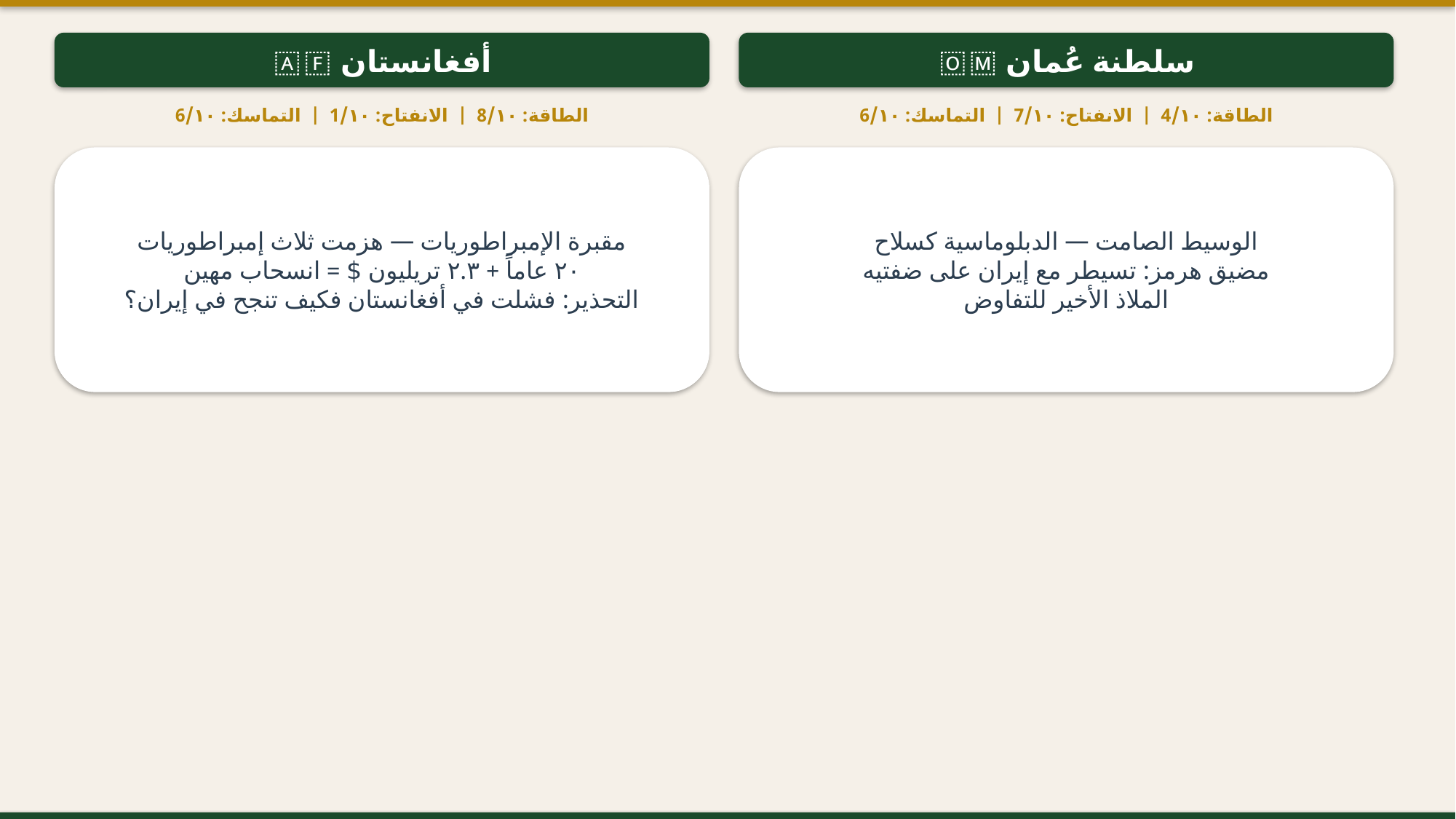

أفغانستان 🇦🇫
سلطنة عُمان 🇴🇲
الطاقة: 8/١٠  |  الانفتاح: 1/١٠  |  التماسك: 6/١٠
الطاقة: 4/١٠  |  الانفتاح: 7/١٠  |  التماسك: 6/١٠
مقبرة الإمبراطوريات — هزمت ثلاث إمبراطوريات
٢٠ عاماً + ٢.٣ تريليون $ = انسحاب مهين
التحذير: فشلت في أفغانستان فكيف تنجح في إيران؟
الوسيط الصامت — الدبلوماسية كسلاح
مضيق هرمز: تسيطر مع إيران على ضفتيه
الملاذ الأخير للتفاوض